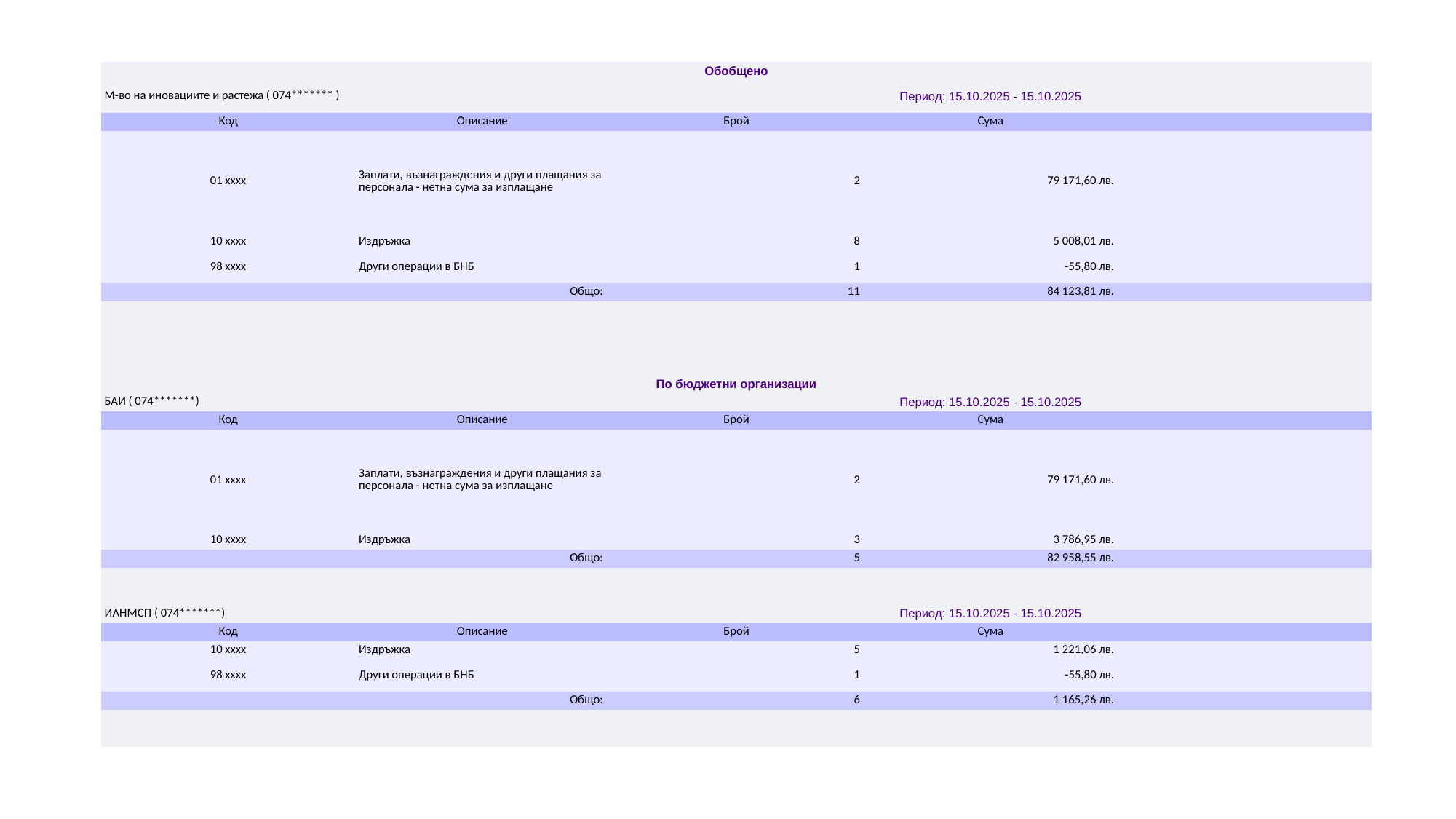

| Обобщено |  |  |  |  |
| --- | --- | --- | --- | --- |
| М-во на иновациите и растежа ( 074\*\*\*\*\*\*\* ) |  | Период: 15.10.2025 - 15.10.2025 |  |  |
| Код | Описание | Брой | Сума |  |
| 01 xxxx | Заплати, възнаграждения и други плащания за персонала - нетна сума за изплащане | 2 | 79 171,60 лв. |  |
| 10 xxxx | Издръжка | 8 | 5 008,01 лв. |  |
| 98 xxxx | Други операции в БНБ | 1 | -55,80 лв. |  |
| Общо: |  | 11 | 84 123,81 лв. |  |
|  |  |  |  |  |
|  |  |  |  |  |
|  |  |  |  |  |
|  |  |  |  |  |
| По бюджетни организации |  |  |  |  |
| БАИ ( 074\*\*\*\*\*\*\*) |  | Период: 15.10.2025 - 15.10.2025 |  |  |
| Код | Описание | Брой | Сума |  |
| 01 xxxx | Заплати, възнаграждения и други плащания за персонала - нетна сума за изплащане | 2 | 79 171,60 лв. |  |
| 10 xxxx | Издръжка | 3 | 3 786,95 лв. |  |
| Общо: |  | 5 | 82 958,55 лв. |  |
|  |  |  |  |  |
|  |  |  |  |  |
| ИАНМСП ( 074\*\*\*\*\*\*\*) |  | Период: 15.10.2025 - 15.10.2025 |  |  |
| Код | Описание | Брой | Сума |  |
| 10 xxxx | Издръжка | 5 | 1 221,06 лв. |  |
| 98 xxxx | Други операции в БНБ | 1 | -55,80 лв. |  |
| Общо: |  | 6 | 1 165,26 лв. |  |
|  |  |  |  |  |
|  |  |  |  |  |
#